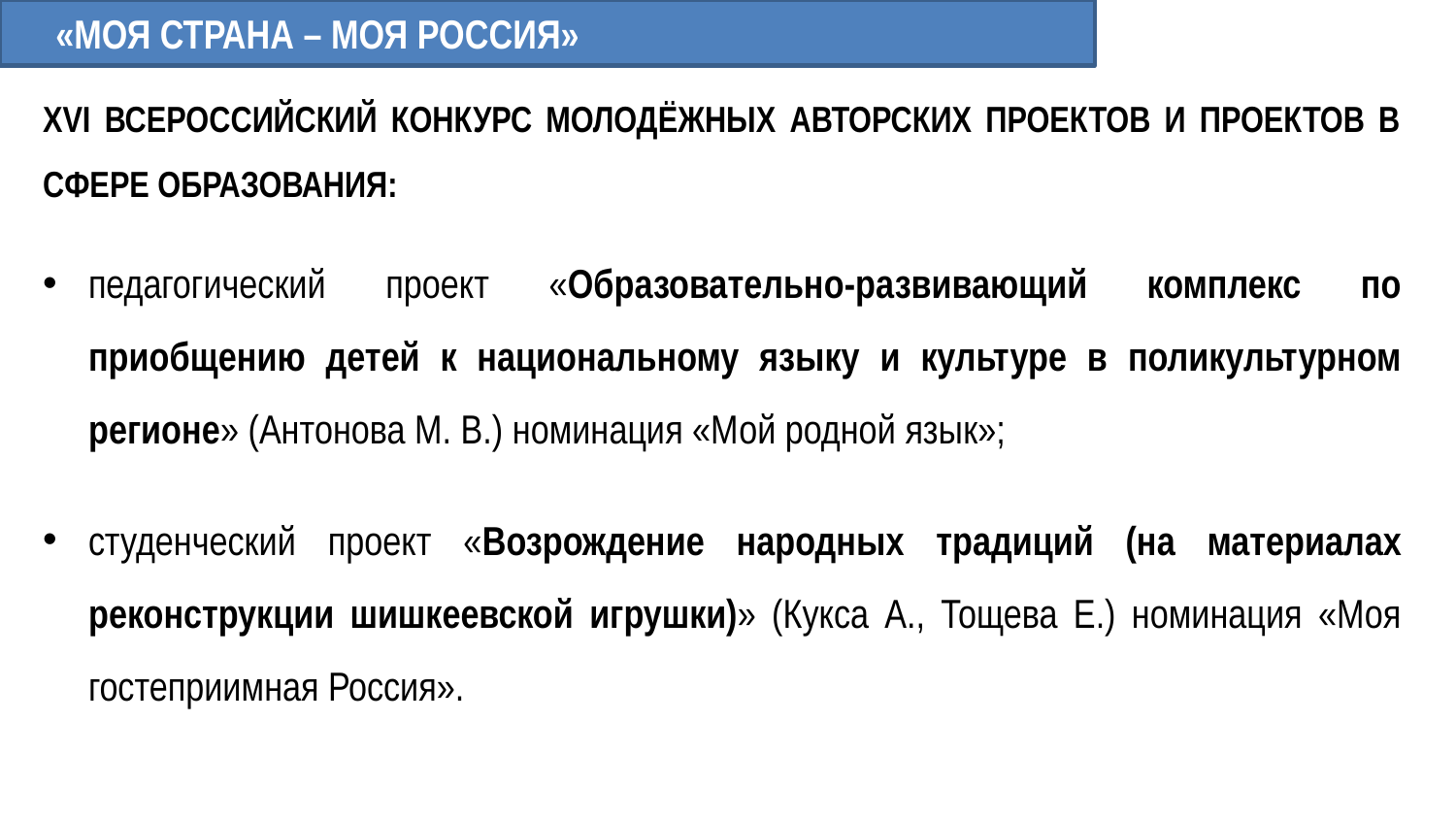

«МОЯ СТРАНА – МОЯ РОССИЯ»
XVI ВСЕРОССИЙСКИЙ КОНКУРС МОЛОДЁЖНЫХ АВТОРСКИХ ПРОЕКТОВ И ПРОЕКТОВ В СФЕРЕ ОБРАЗОВАНИЯ:

педагогический проект «Образовательно-развивающий комплекс по приобщению детей к национальному языку и культуре в поликультурном регионе» (Антонова М. В.) номинация «Мой родной язык»;

студенческий проект «Возрождение народных традиций (на материалах реконструкции шишкеевской игрушки)» (Кукса А., Тощева Е.) номинация «Моя гостеприимная Россия».